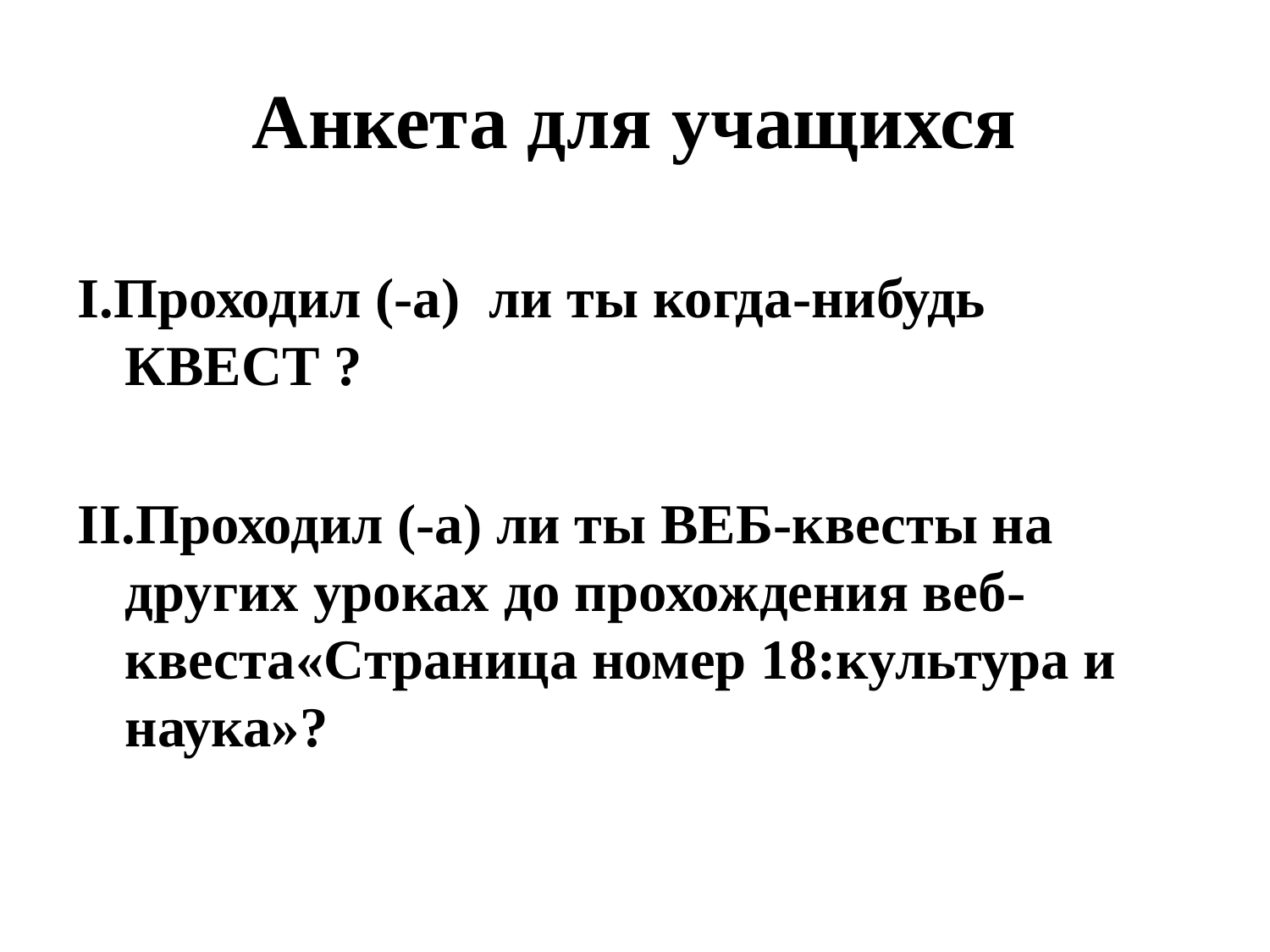

# Анкета для учащихся

I.Проходил (-а)  ли ты когда-нибудь     КВЕСТ ?

II.Проходил (-а) ли ты ВЕБ-квесты на других уроках до прохождения веб-квеста«Страница номер 18:культура и наука»?